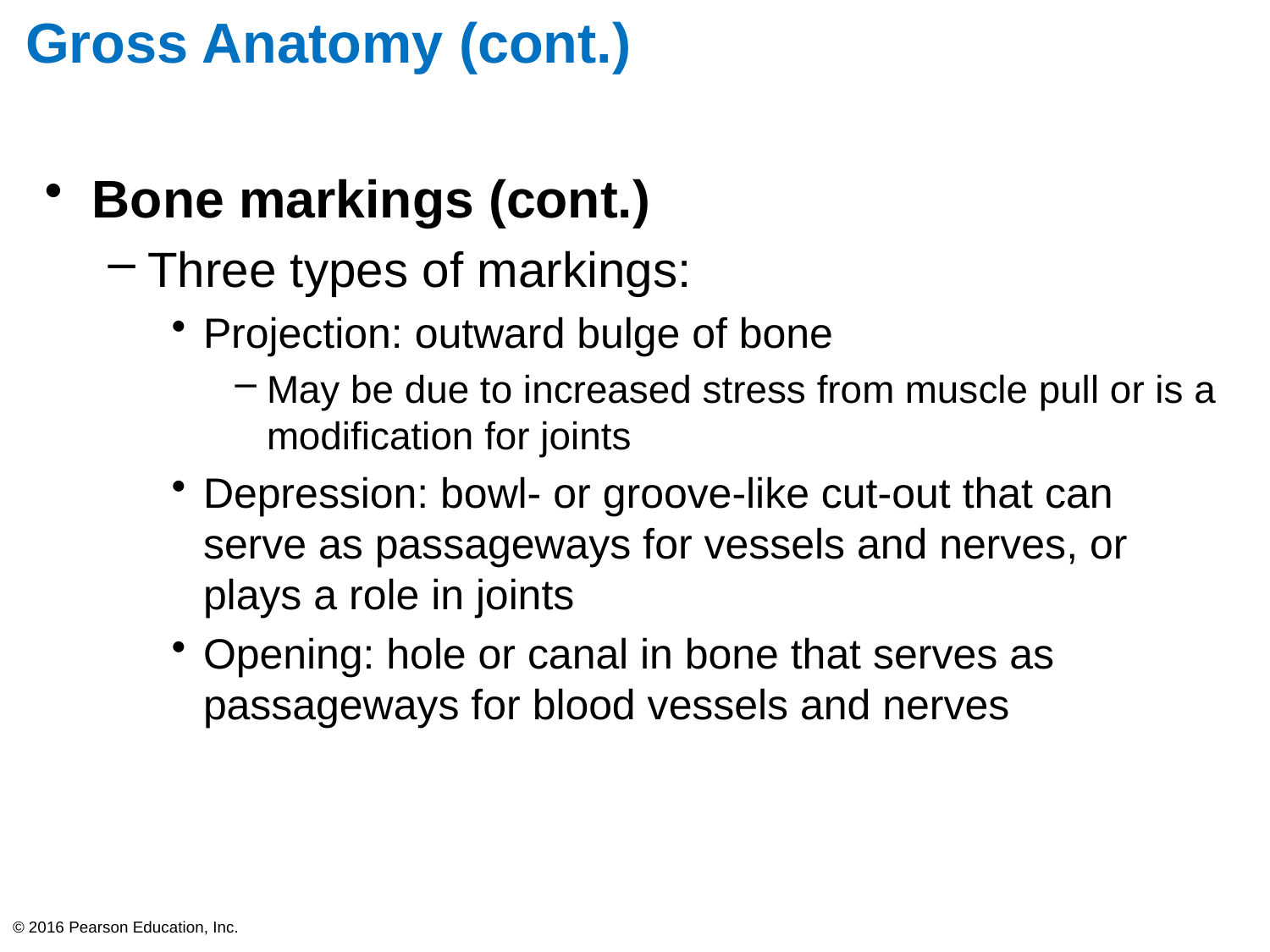

# Gross Anatomy (cont.)
Bone markings (cont.)
Three types of markings:
Projection: outward bulge of bone
May be due to increased stress from muscle pull or is a modification for joints
Depression: bowl- or groove-like cut-out that can serve as passageways for vessels and nerves, or plays a role in joints
Opening: hole or canal in bone that serves as passageways for blood vessels and nerves
© 2016 Pearson Education, Inc.